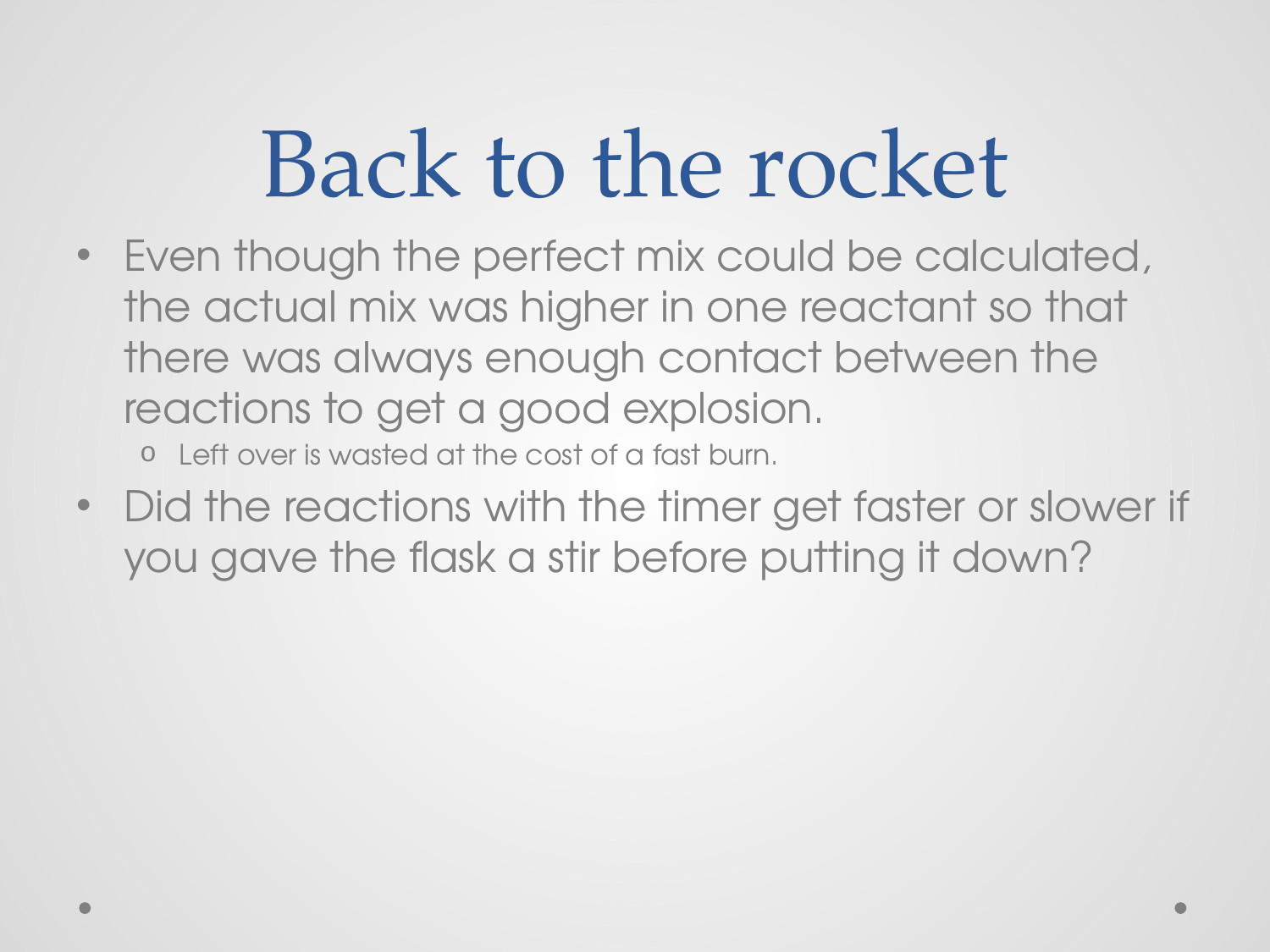

# Back to the rocket
Even though the perfect mix could be calculated, the actual mix was higher in one reactant so that there was always enough contact between the reactions to get a good explosion.
Left over is wasted at the cost of a fast burn.
Did the reactions with the timer get faster or slower if you gave the flask a stir before putting it down?